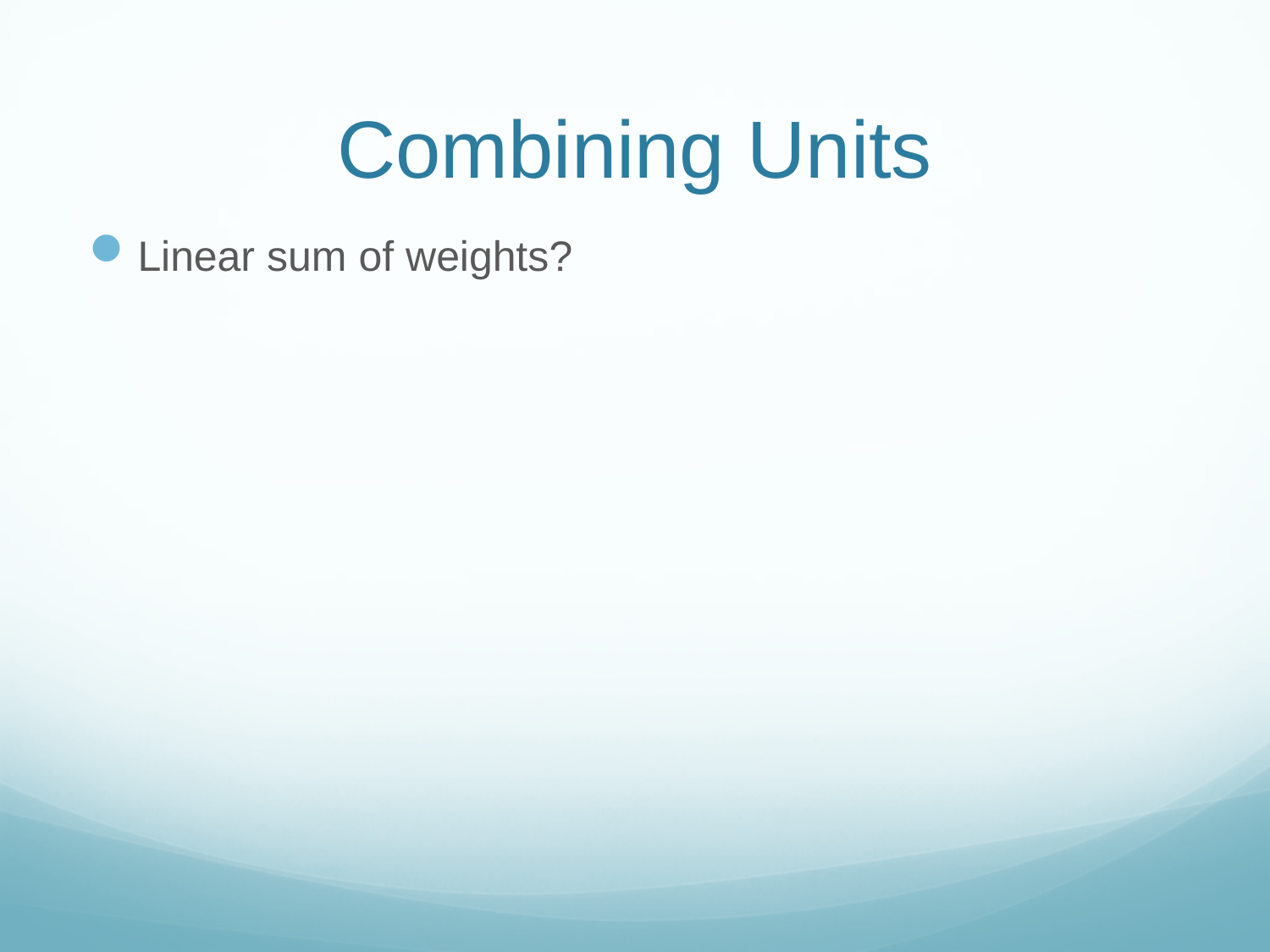

# Combining Units
Linear sum of weights?